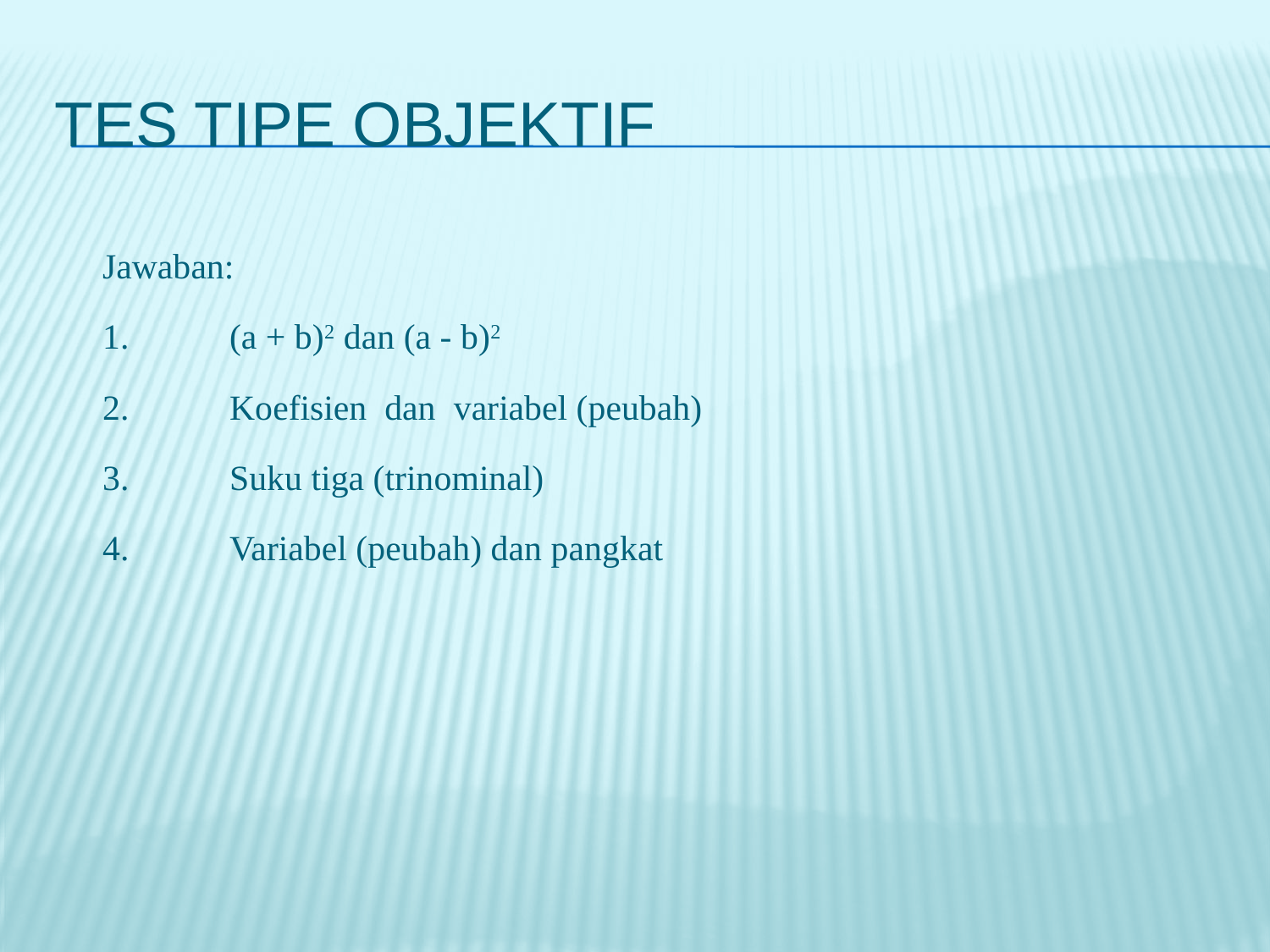

# Tes tipe objektif
	Jawaban:
	1.	(a + b)2 dan (a - b)2
	2.	Koefisien  dan  variabel (peubah)
	3.	Suku tiga (trinominal)
	4.	Variabel (peubah) dan pangkat